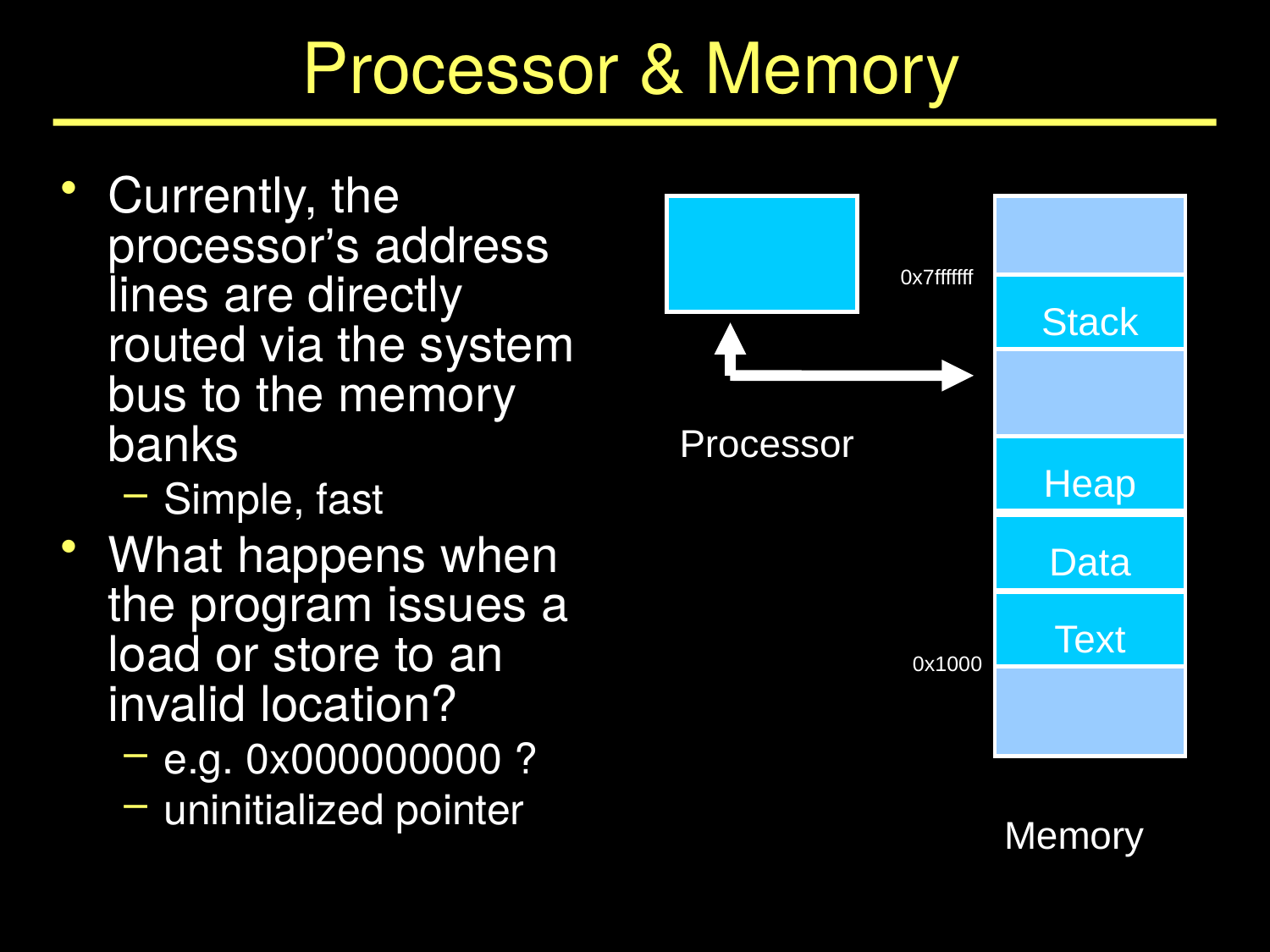

# Processor & Memory
Currently, the processor’s address lines are directly routed via the system bus to the memory banks
Simple, fast
What happens when the program issues a load or store to an invalid location?
e.g. 0x000000000 ?
uninitialized pointer

0x7fffffff
Stack

Processor
Heap
Data
Text
0x1000
Memory